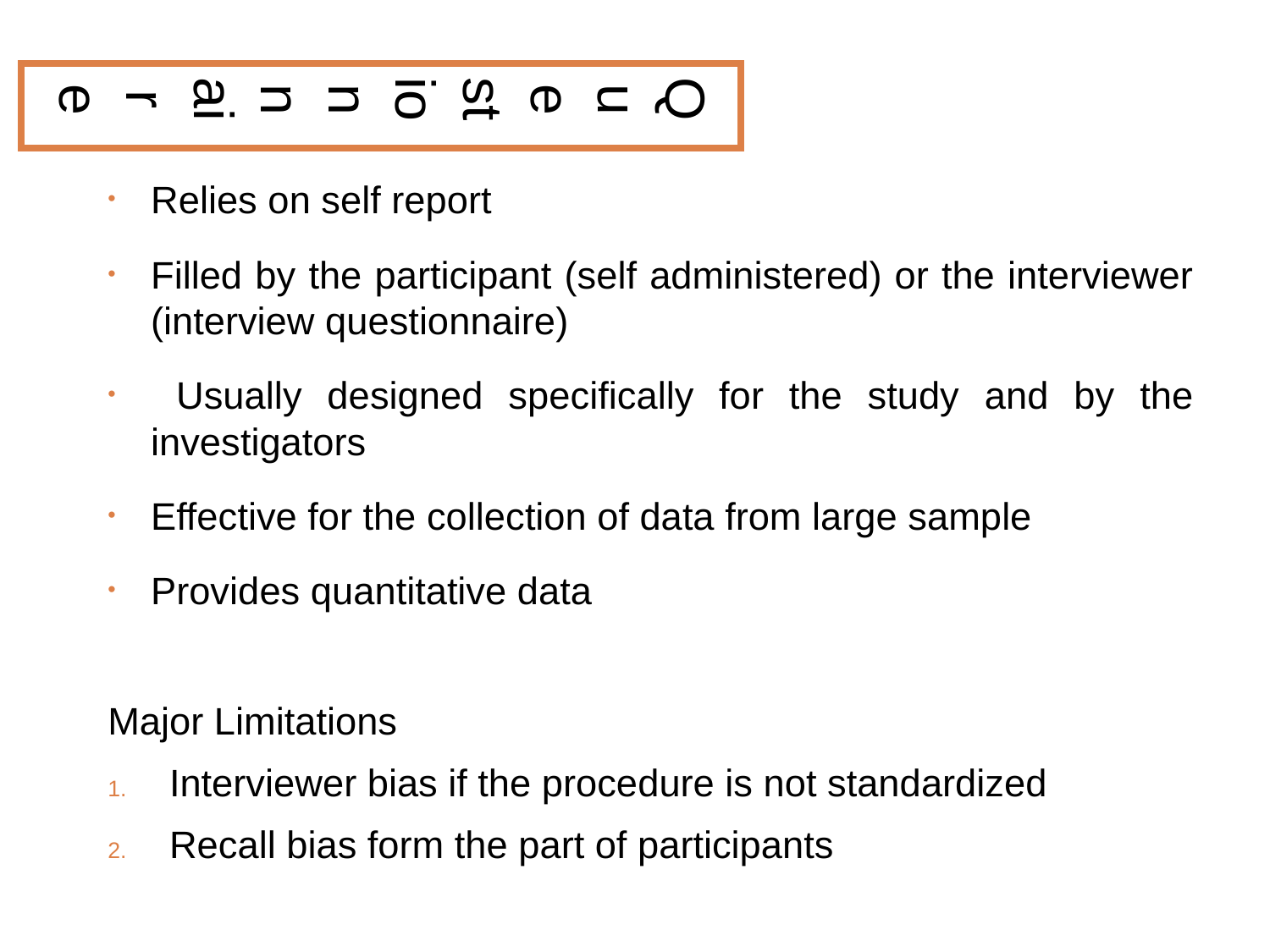

Questionnaire
Relies on self report
Filled by the participant (self administered) or the interviewer (interview questionnaire)
 Usually designed specifically for the study and by the investigators
Effective for the collection of data from large sample
Provides quantitative data

Major Limitations
Interviewer bias if the procedure is not standardized
Recall bias form the part of participants